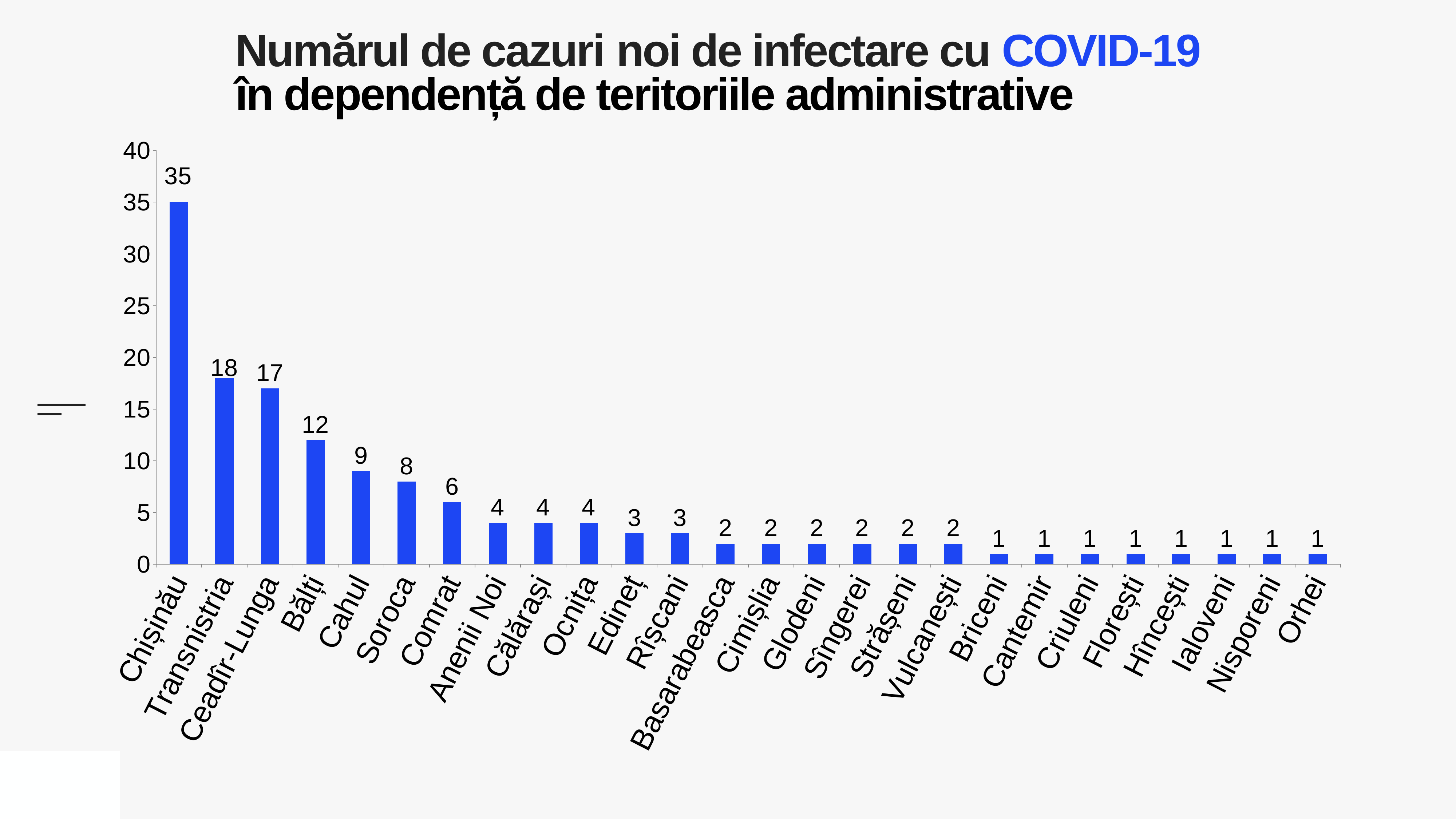

Numărul de cazuri noi de infectare cu COVID-19
în dependență de teritoriile administrative

### Chart

| Category | Cazuri |
|---|---|
| Chișinău | 35.0 |
| Transnistria | 18.0 |
| Ceadîr-Lunga | 17.0 |
| Bălți | 12.0 |
| Cahul | 9.0 |
| Soroca | 8.0 |
| Comrat | 6.0 |
| Anenii Noi | 4.0 |
| Călărași | 4.0 |
| Ocnița | 4.0 |
| Edineț | 3.0 |
| Rîșcani | 3.0 |
| Basarabeasca | 2.0 |
| Cimișlia | 2.0 |
| Glodeni | 2.0 |
| Sîngerei | 2.0 |
| Strășeni | 2.0 |
| Vulcanești | 2.0 |
| Briceni | 1.0 |
| Cantemir | 1.0 |
| Criuleni | 1.0 |
| Florești | 1.0 |
| Hîncești | 1.0 |
| Ialoveni | 1.0 |
| Nisporeni | 1.0 |
| Orhei | 1.0 |